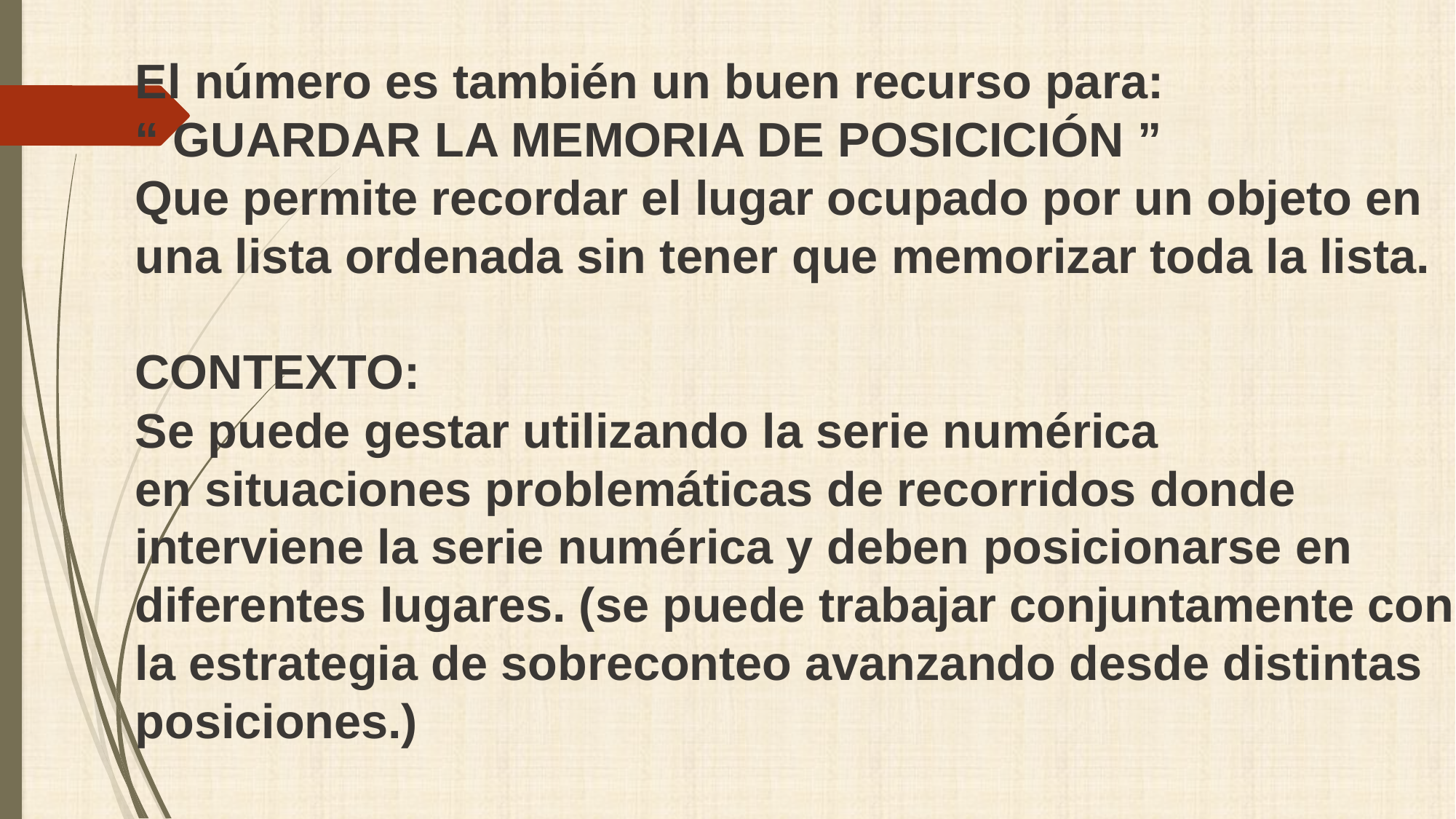

El número es también un buen recurso para:
“ GUARDAR LA MEMORIA DE POSICICIÓN ”
Que permite recordar el lugar ocupado por un objeto en una lista ordenada sin tener que memorizar toda la lista.

CONTEXTO:
Se puede gestar utilizando la serie numérica
en situaciones problemáticas de recorridos donde interviene la serie numérica y deben posicionarse en diferentes lugares. (se puede trabajar conjuntamente con la estrategia de sobreconteo avanzando desde distintas posiciones.)